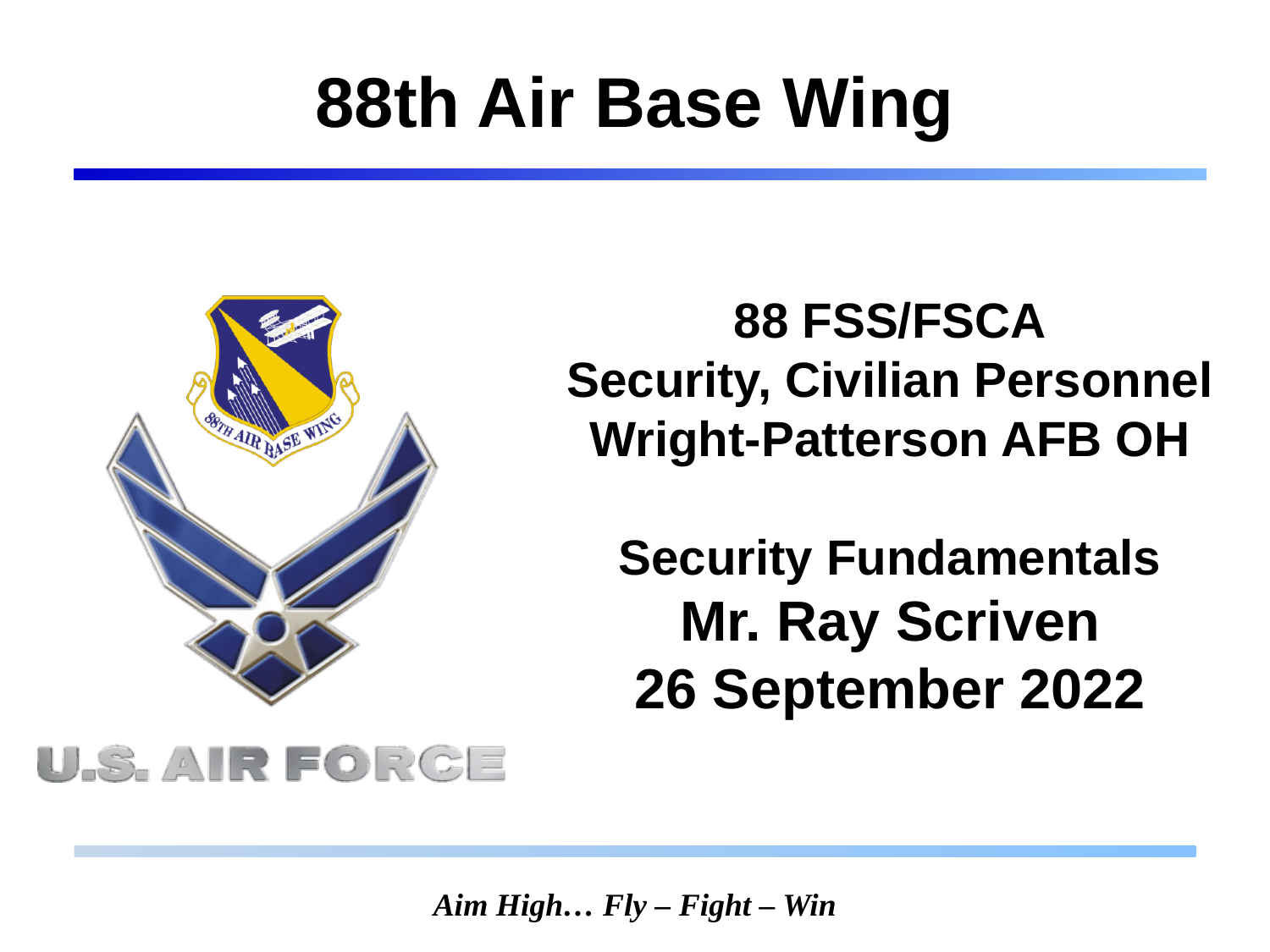

88 FSS/FSCA
Security, Civilian Personnel
Wright-Patterson AFB OH

Security Fundamentals
Mr. Ray Scriven
26 September 2022